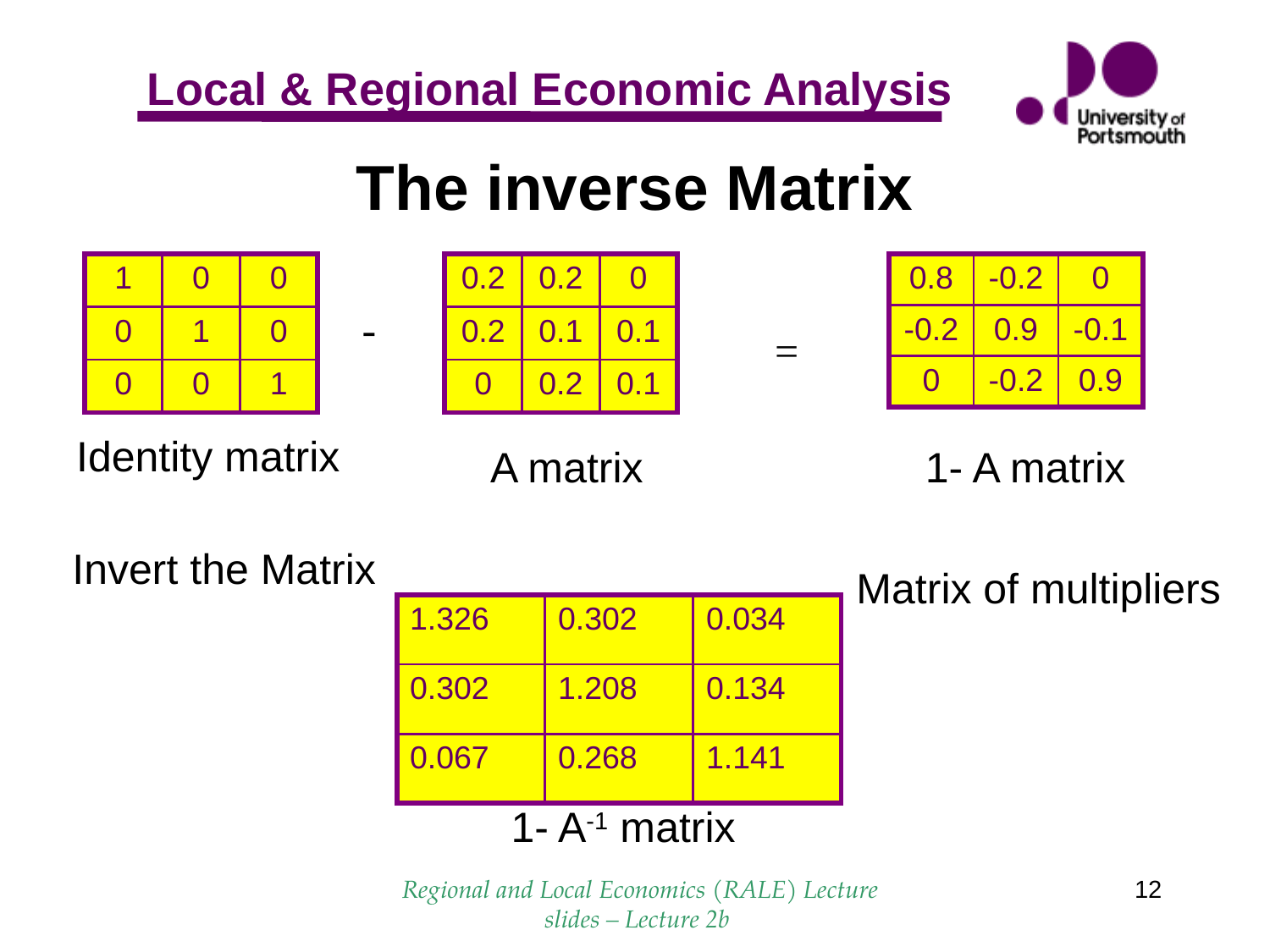

# The inverse Matrix
| 1 | 0 | 0 |
| --- | --- | --- |
| 0 | 1 | 0 |
| 0 | 0 | 1 |
| 0.2 | 0.2 | 0 |
| --- | --- | --- |
| 0.2 | 0.1 | 0.1 |
| 0 | 0.2 | 0.1 |
| 0.8 | -0.2 | 0 |
| --- | --- | --- |
| -0.2 | 0.9 | -0.1 |
| 0 | -0.2 | 0.9 |
-
=
Identity matrix
A matrix
1- A matrix
Invert the Matrix
Matrix of multipliers
| 1.326 | 0.302 | 0.034 |
| --- | --- | --- |
| 0.302 | 1.208 | 0.134 |
| 0.067 | 0.268 | 1.141 |
1- A-1 matrix
Regional and Local Economics (RALE) Lecture slides – Lecture 2b
12